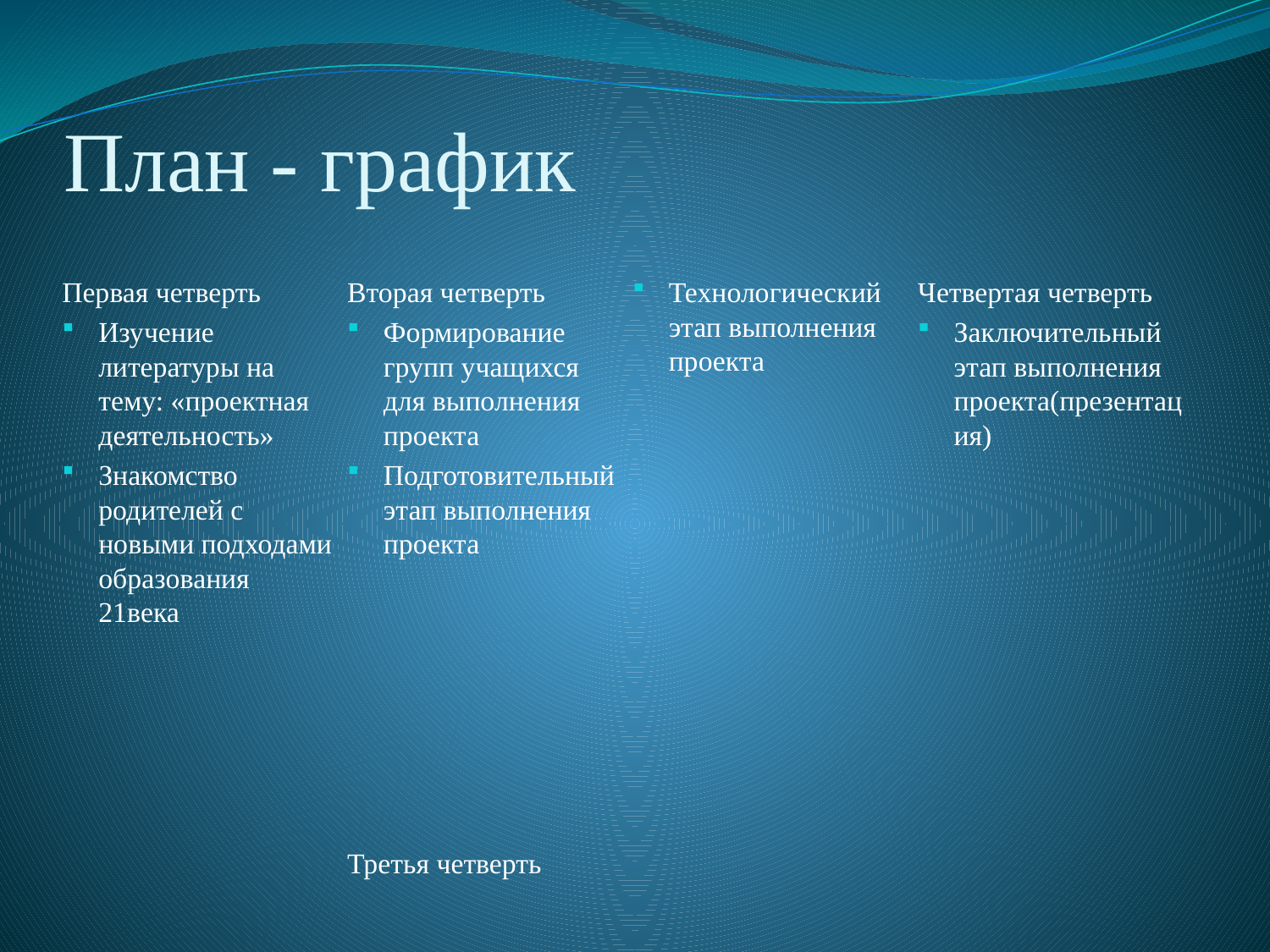

# План - график
Первая четверть
Изучение литературы на тему: «проектная деятельность»
Знакомство родителей с новыми подходами образования 21века

Вторая четверть
Формирование групп учащихся для выполнения проекта
Подготовительный этап выполнения проекта

Третья четверть
Технологический этап выполнения проекта

Четвертая четверть
Заключительный этап выполнения проекта(презентация)